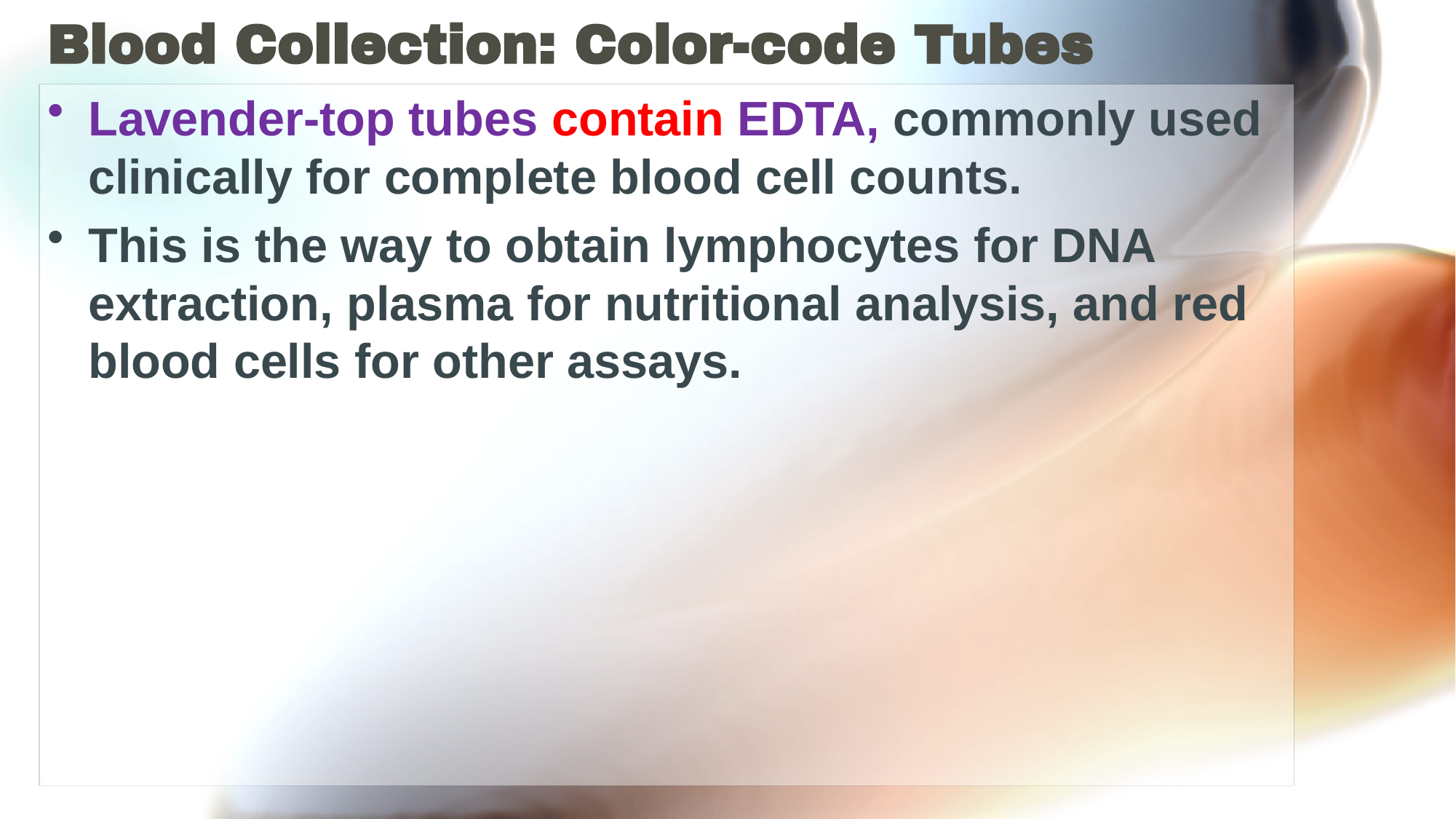

# Blood Collection: Color-code Tubes
Lavender-top tubes contain EDTA, commonly used clinically for complete blood cell counts.
This is the way to obtain lymphocytes for DNA extraction, plasma for nutritional analysis, and red blood cells for other assays.